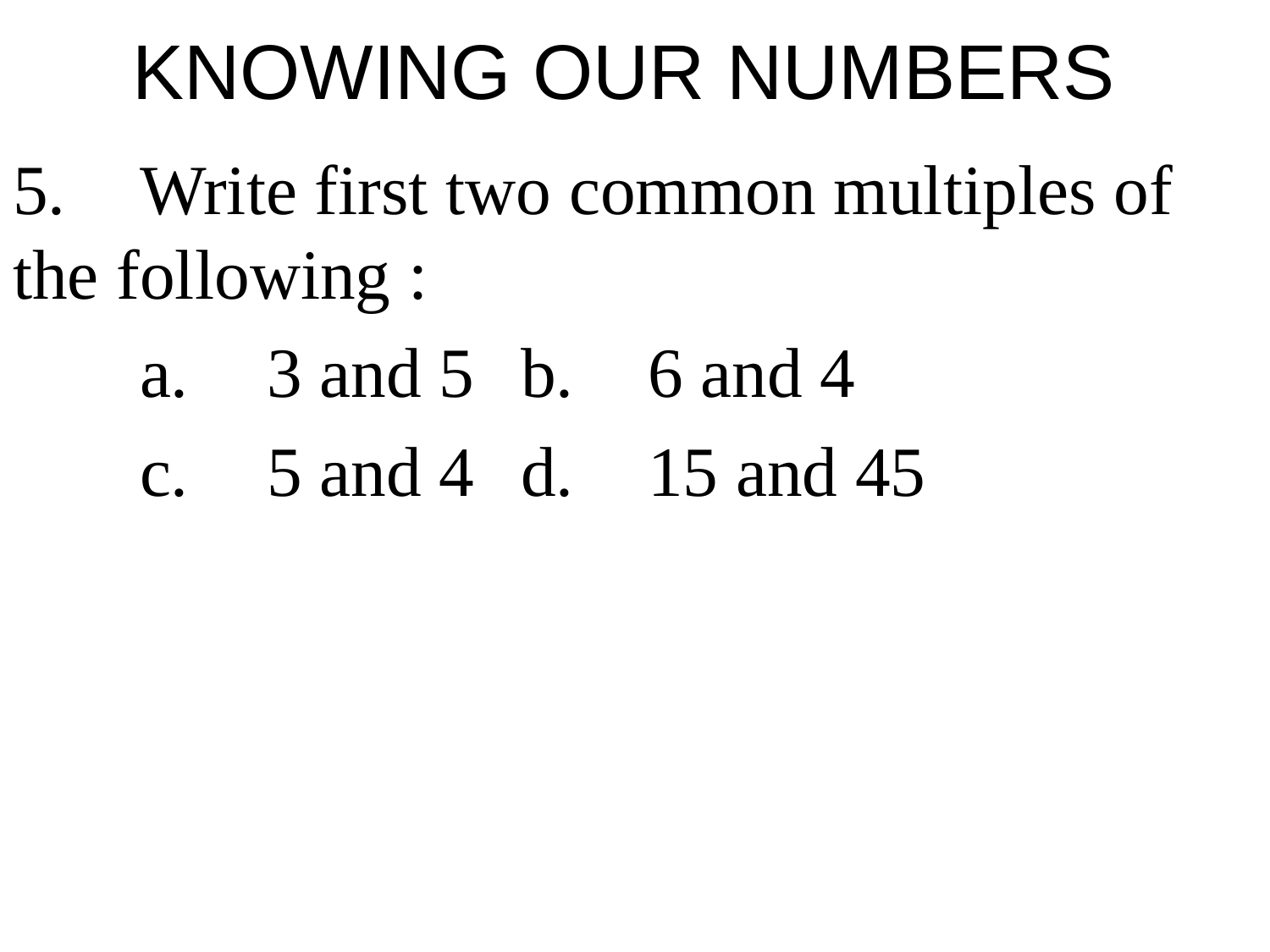

# KNOWING OUR NUMBERS
5.	Write first two common multiples of the following :
	a.	3 and 5	b.	6 and 4
	c.	5 and 4	d.	15 and 45